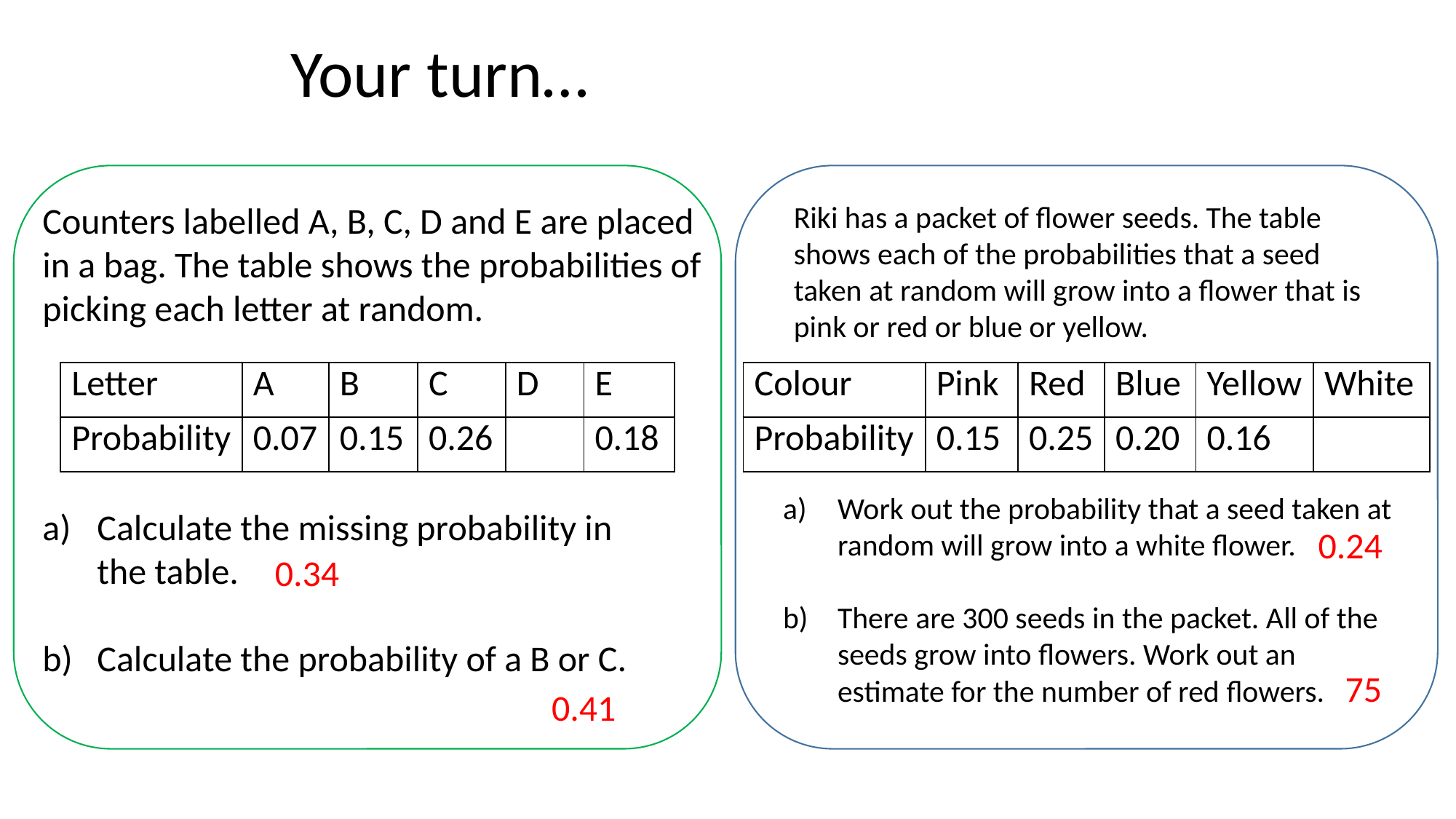

# Your turn…

Counters labelled A, B, C, D and E are placed in a bag. The table shows the probabilities of picking each letter at random.
Riki has a packet of flower seeds. The table shows each of the probabilities that a seed taken at random will grow into a flower that is pink or red or blue or yellow.
| Letter | A | B | C | D | E |
| --- | --- | --- | --- | --- | --- |
| Probability | 0.07 | 0.15 | 0.26 |  | 0.18 |
| Colour | Pink | Red | Blue | Yellow | White |
| --- | --- | --- | --- | --- | --- |
| Probability | 0.15 | 0.25 | 0.20 | 0.16 |  |
Work out the probability that a seed taken at random will grow into a white flower.

There are 300 seeds in the packet. All of the seeds grow into flowers. Work out an estimate for the number of red flowers.
Calculate the missing probability in the table.

Calculate the probability of a B or C.
0.24
0.34
75
0.41